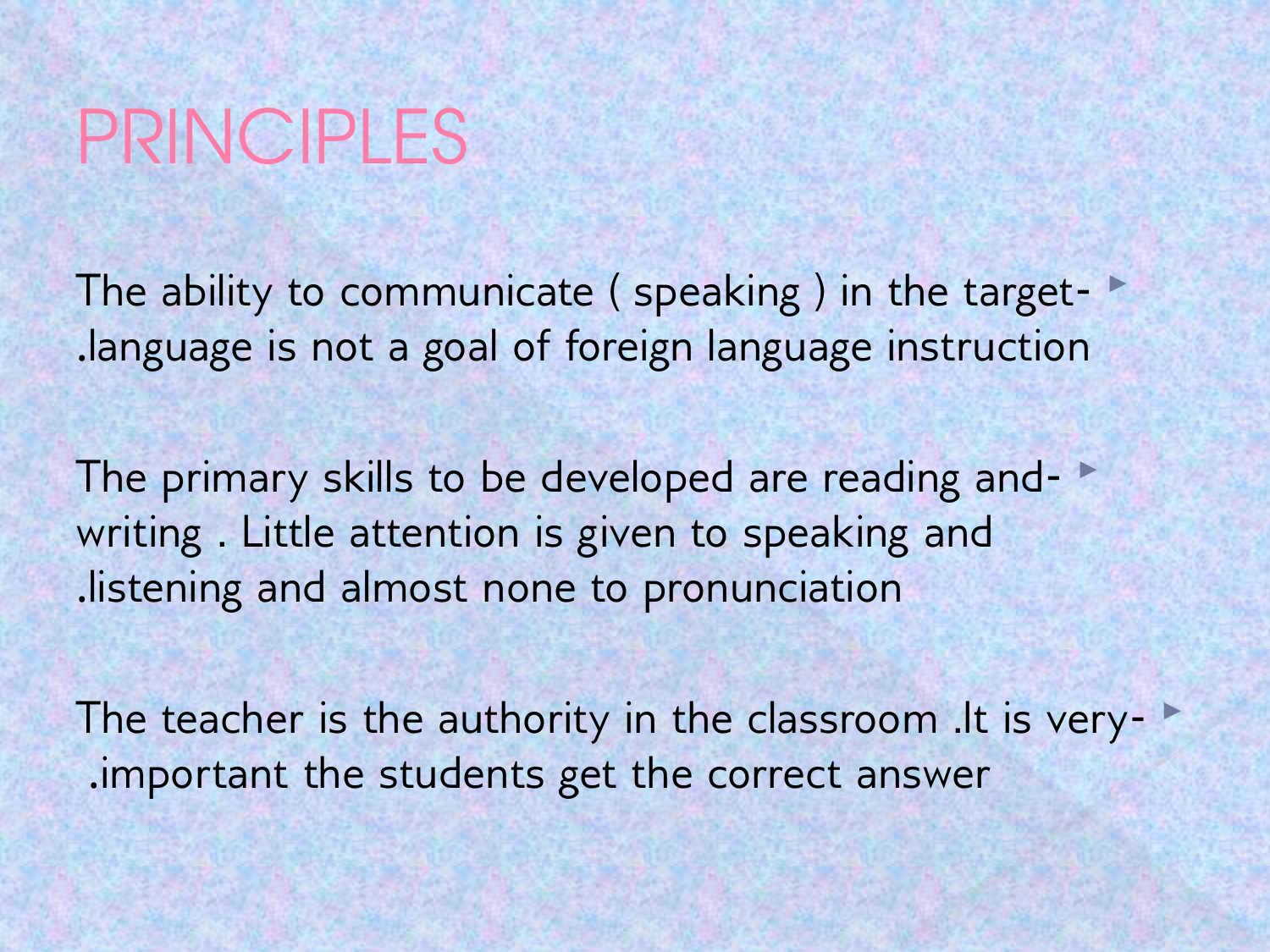

# PRINCIPLES
-The ability to communicate ( speaking ) in the target language is not a goal of foreign language instruction.

-The primary skills to be developed are reading and writing . Little attention is given to speaking and listening and almost none to pronunciation.

-The teacher is the authority in the classroom .It is very important the students get the correct answer.